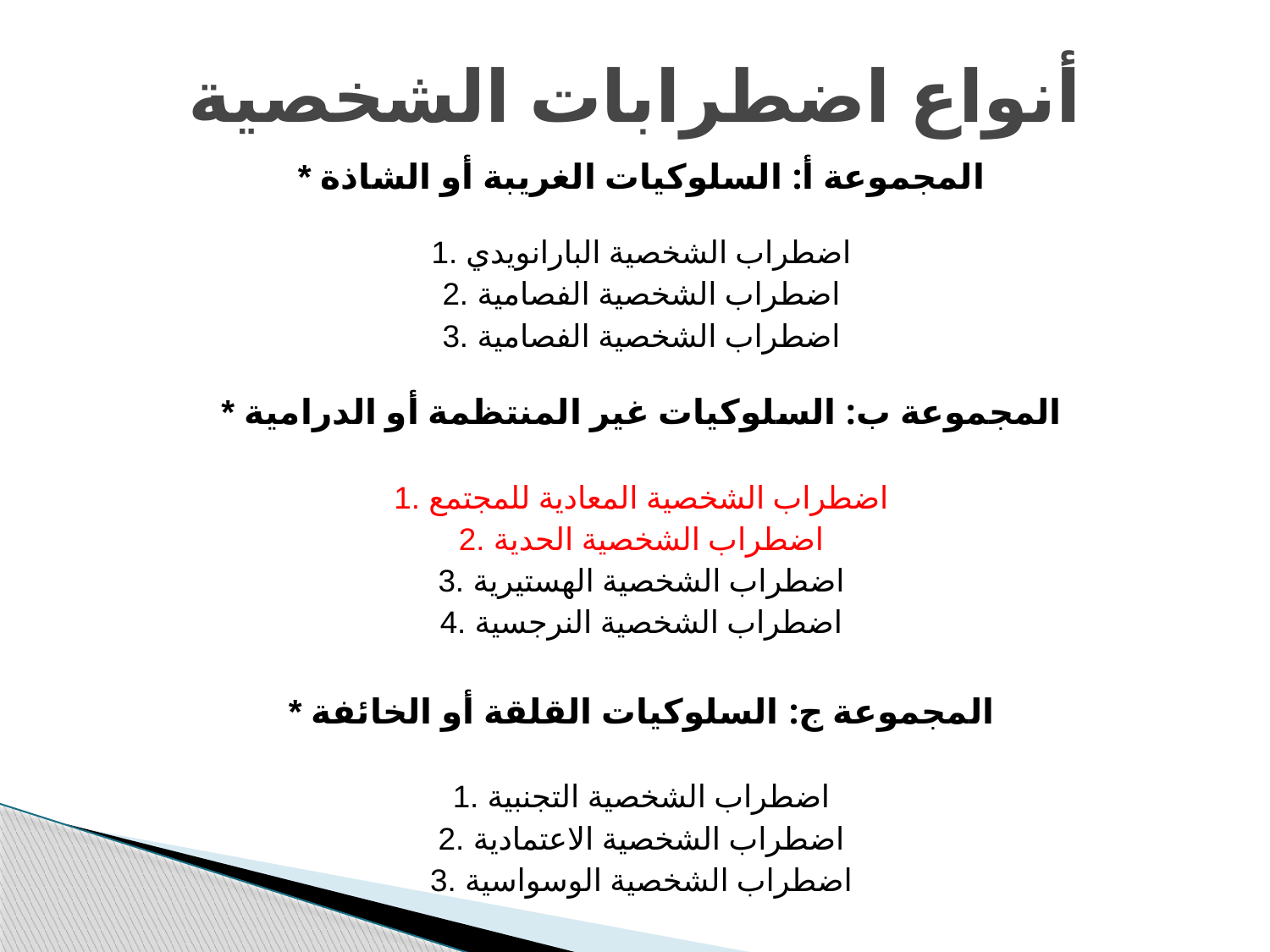

# أنواع اضطرابات الشخصية
* المجموعة أ: السلوكيات الغريبة أو الشاذة

1. اضطراب الشخصية البارانويدي
2. اضطراب الشخصية الفصامية
3. اضطراب الشخصية الفصامية

* المجموعة ب: السلوكيات غير المنتظمة أو الدرامية

1. اضطراب الشخصية المعادية للمجتمع
2. اضطراب الشخصية الحدية
3. اضطراب الشخصية الهستيرية
4. اضطراب الشخصية النرجسية

* المجموعة ج: السلوكيات القلقة أو الخائفة

1. اضطراب الشخصية التجنبية
2. اضطراب الشخصية الاعتمادية
3. اضطراب الشخصية الوسواسية